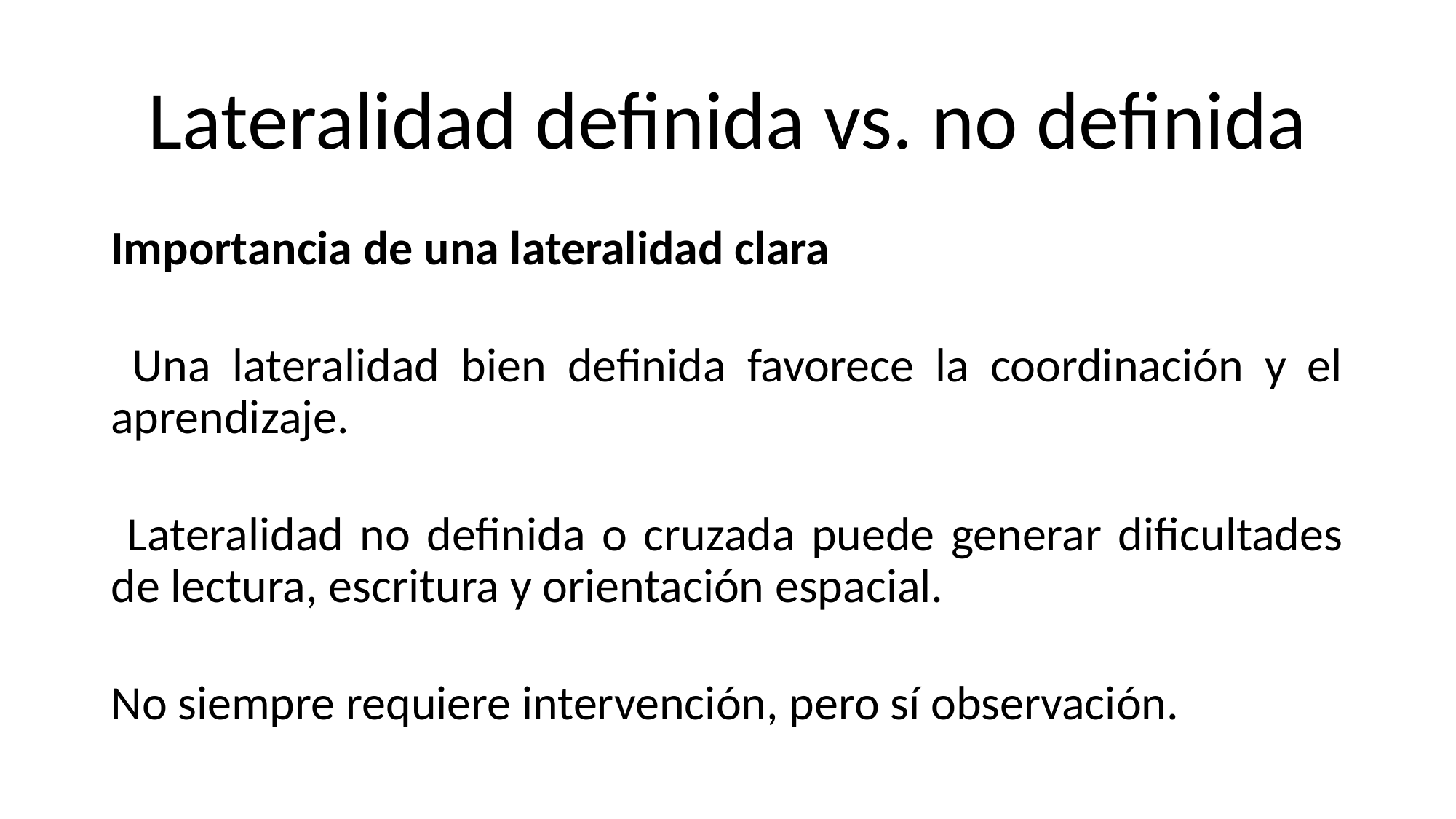

# Lateralidad definida vs. no definida
Importancia de una lateralidad clara
 Una lateralidad bien definida favorece la coordinación y el aprendizaje.
 Lateralidad no definida o cruzada puede generar dificultades de lectura, escritura y orientación espacial.
No siempre requiere intervención, pero sí observación.